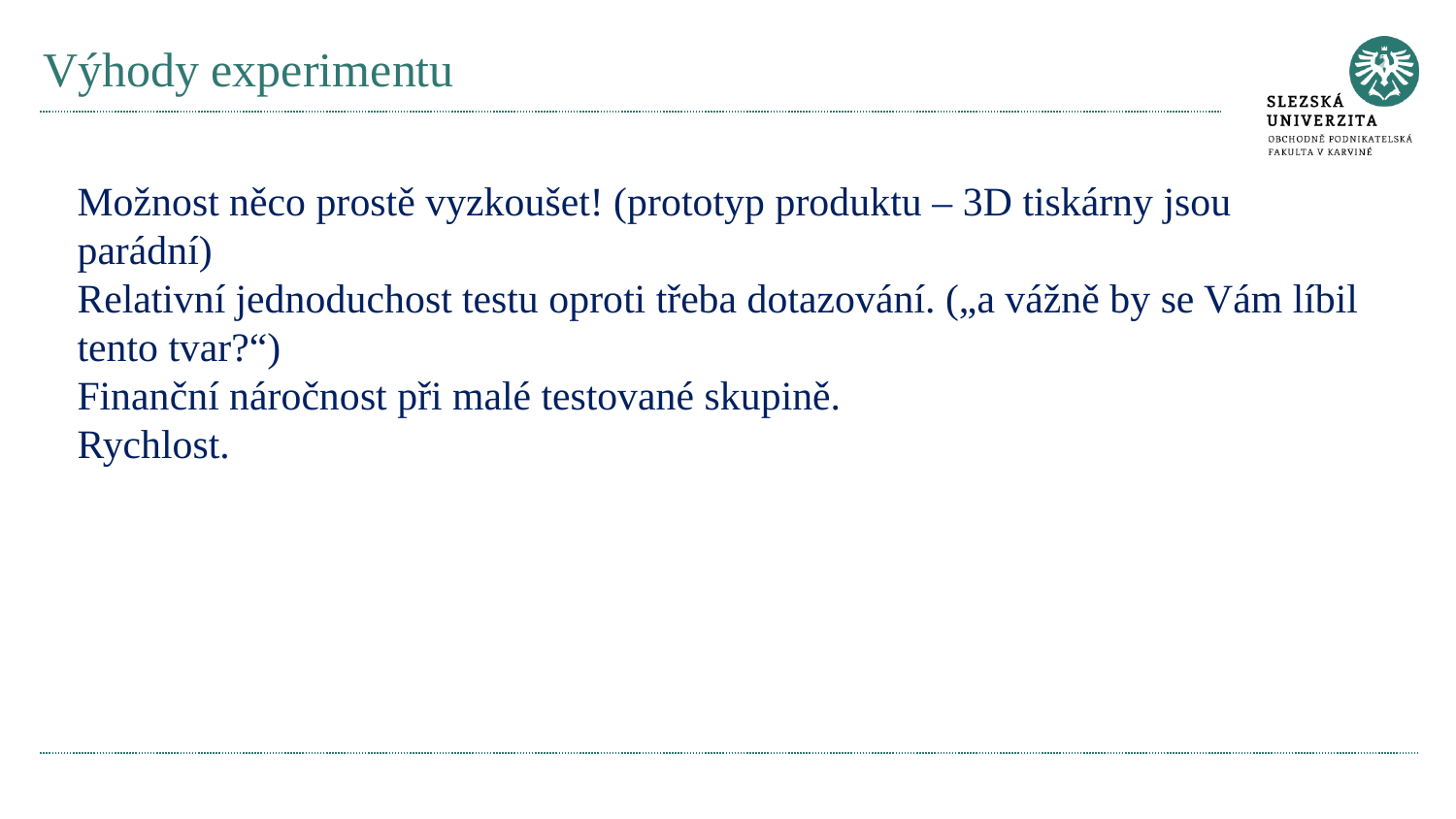

# Výhody experimentu
Možnost něco prostě vyzkoušet! (prototyp produktu – 3D tiskárny jsou parádní)
Relativní jednoduchost testu oproti třeba dotazování. („a vážně by se Vám líbil tento tvar?“)
Finanční náročnost při malé testované skupině.
Rychlost.